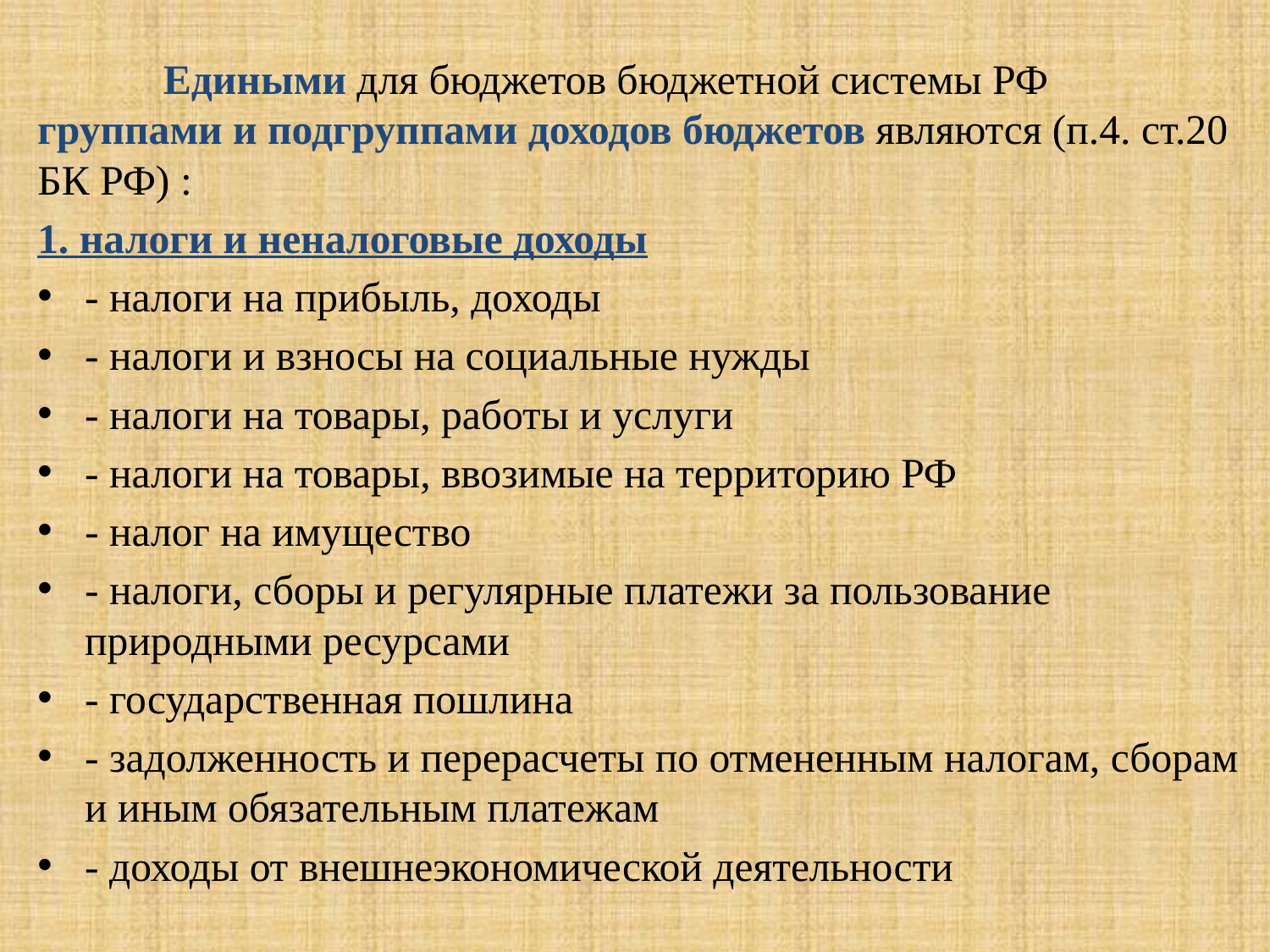

# .
	Едиными для бюджетов бюджетной системы РФ группами и подгруппами доходов бюджетов являются (п.4. ст.20 БК РФ) :
1. налоги и неналоговые доходы
- налоги на прибыль, доходы
- налоги и взносы на социальные нужды
- налоги на товары, работы и услуги
- налоги на товары, ввозимые на территорию РФ
- налог на имущество
- налоги, сборы и регулярные платежи за пользование природными ресурсами
- государственная пошлина
- задолженность и перерасчеты по отмененным налогам, сборам и иным обязательным платежам
- доходы от внешнеэкономической деятельности